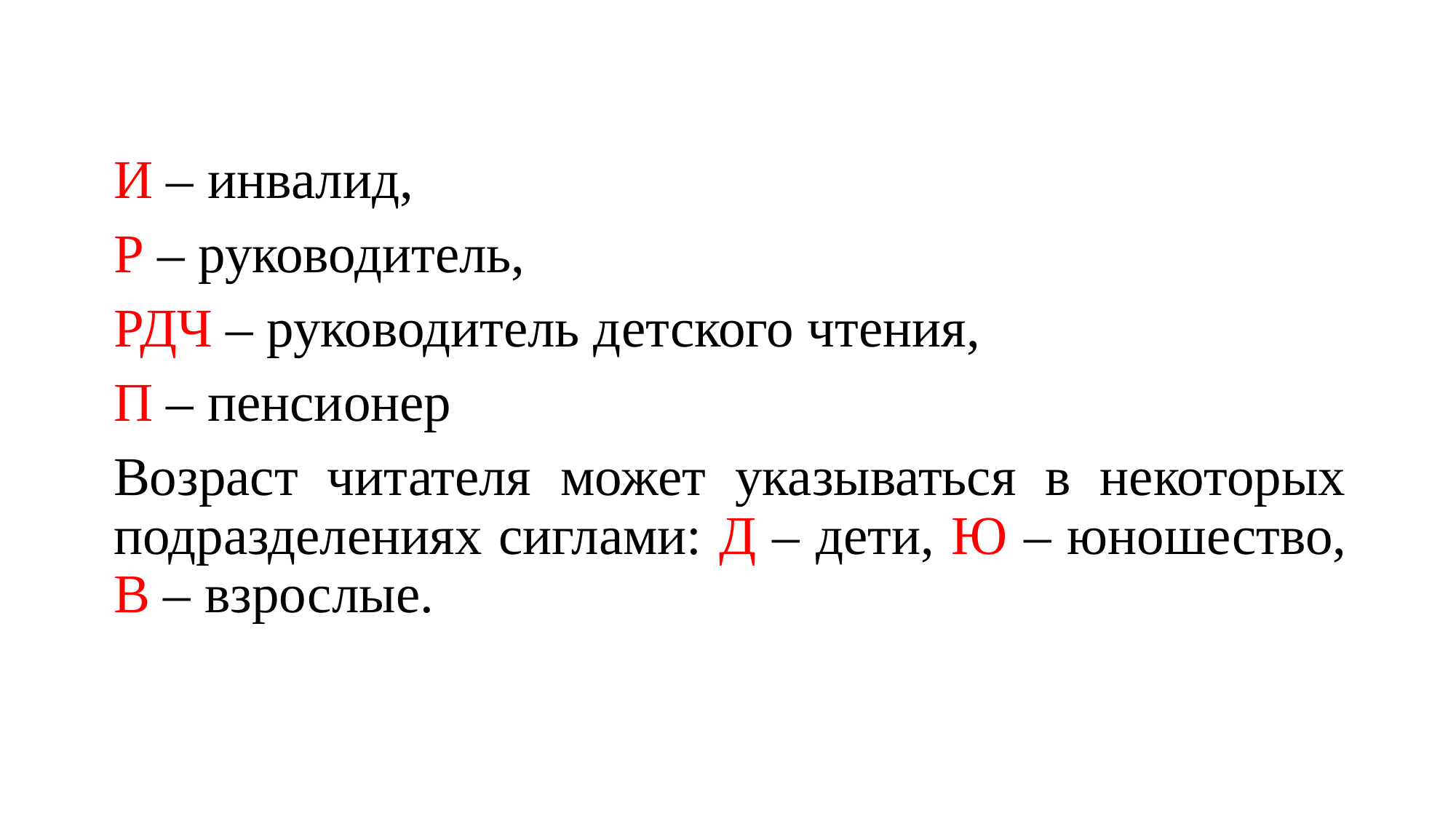

И – инвалид,
Р – руководитель,
РДЧ – руководитель детского чтения,
П – пенсионер
Возраст читателя может указываться в некоторых подразделениях сиглами: Д – дети, Ю – юношество, В – взрослые.